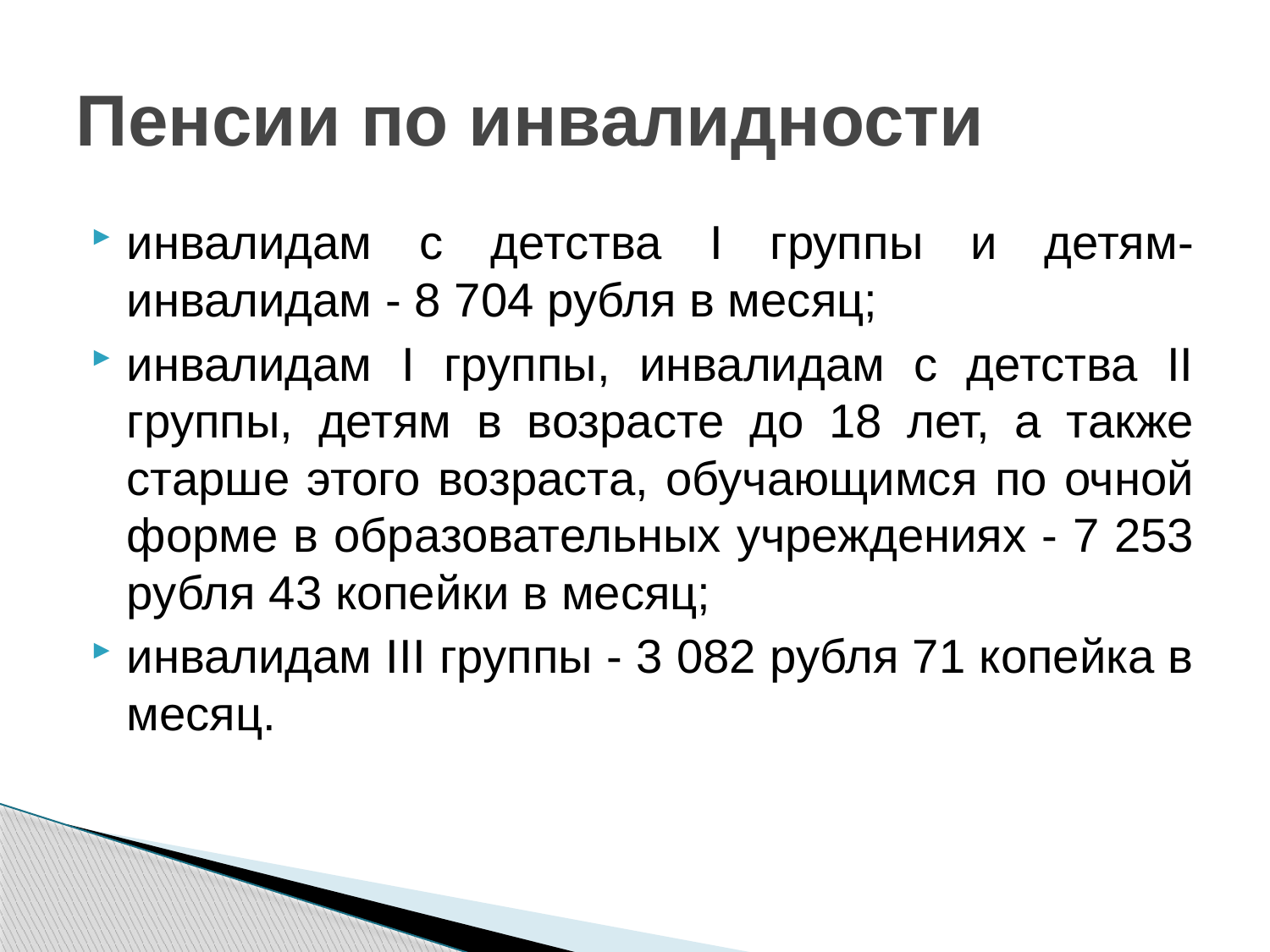

# Пенсии по инвалидности
инвалидам с детства I группы и детям-инвалидам - 8 704 рубля в месяц;
инвалидам I группы, инвалидам с детства II группы, детям в возрасте до 18 лет, а также старше этого возраста, обучающимся по очной форме в образовательных учреждениях - 7 253 рубля 43 копейки в месяц;
инвалидам III группы - 3 082 рубля 71 копейка в месяц.